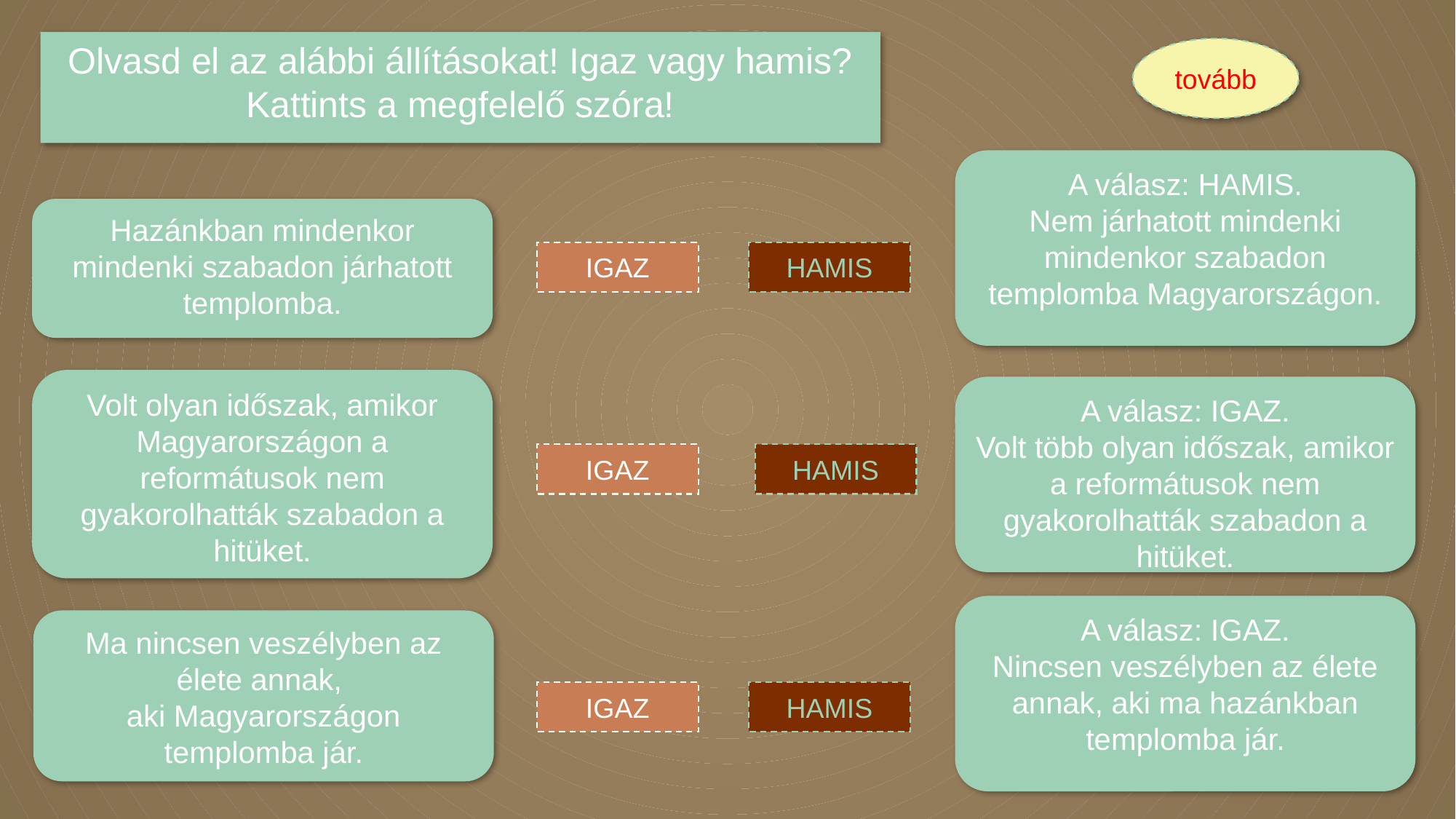

Olvasd el az alábbi állításokat! Igaz vagy hamis? Kattints a megfelelő szóra!
tovább
A válasz: HAMIS.
Nem járhatott mindenki mindenkor szabadon templomba Magyarországon.

Hazánkban mindenkor mindenki szabadon járhatott templomba.
IGAZ
HAMIS
Volt olyan időszak, amikor Magyarországon a reformátusok nem gyakorolhatták szabadon a hitüket.
A válasz: IGAZ.
Volt több olyan időszak, amikor a reformátusok nem gyakorolhatták szabadon a hitüket.

IGAZ
HAMIS
A válasz: IGAZ.
Nincsen veszélyben az élete annak, aki ma hazánkban templomba jár.

Ma nincsen veszélyben az élete annak,
aki Magyarországon templomba jár.
IGAZ
HAMIS